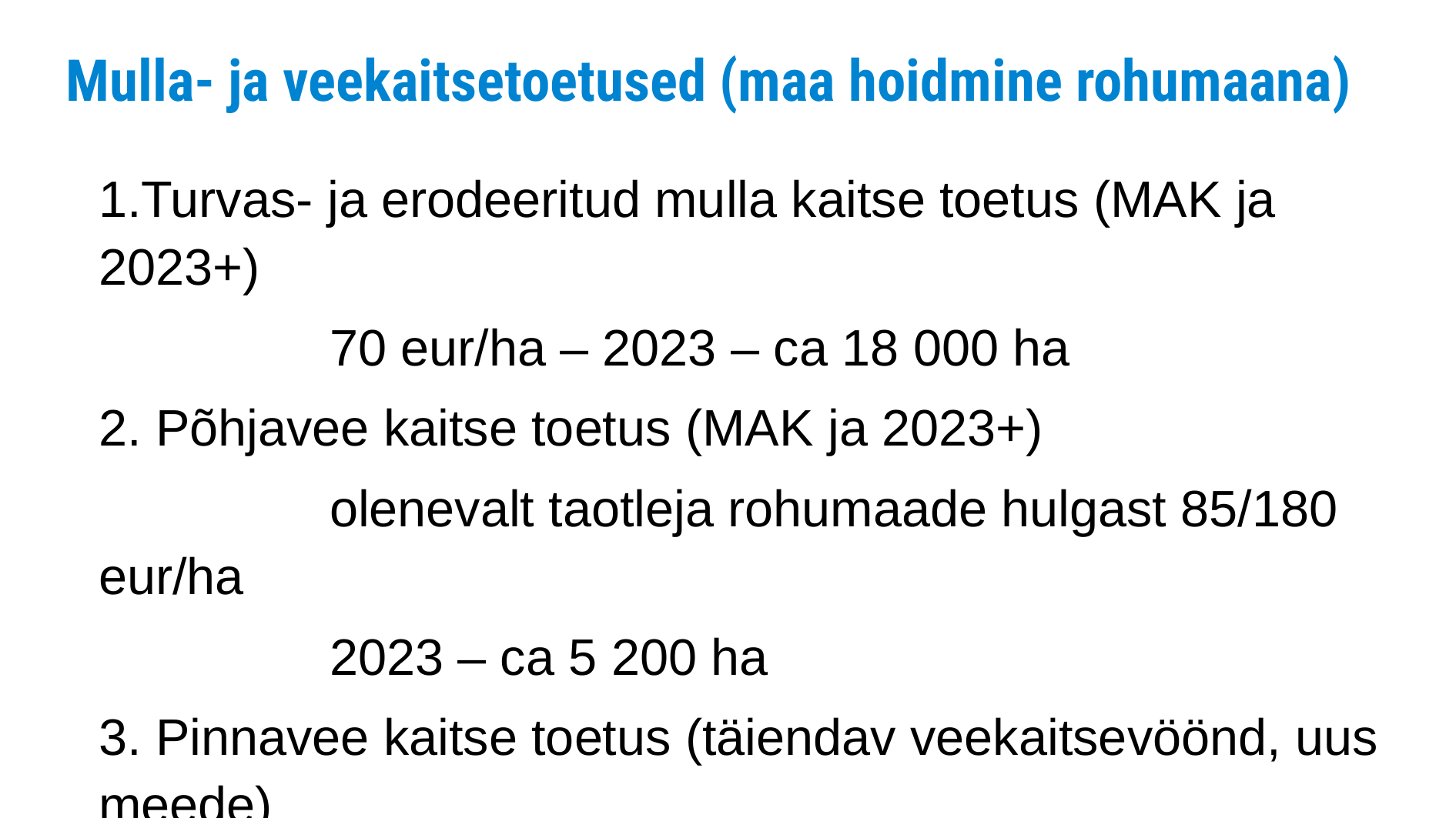

# Mulla- ja veekaitsetoetused (maa hoidmine rohumaana)
Turvas- ja erodeeritud mulla kaitse toetus (MAK ja 2023+)
		70 eur/ha – 2023 – ca 18 000 ha
2. Põhjavee kaitse toetus (MAK ja 2023+)
		olenevalt taotleja rohumaade hulgast 85/180 eur/ha
		2023 – ca 5 200 ha
3. Pinnavee kaitse toetus (täiendav veekaitsevöönd, uus meede)
		olenevalt taotleja rohumaade hulgast 100/220 eur/ha
		2023 – ca 33 ha